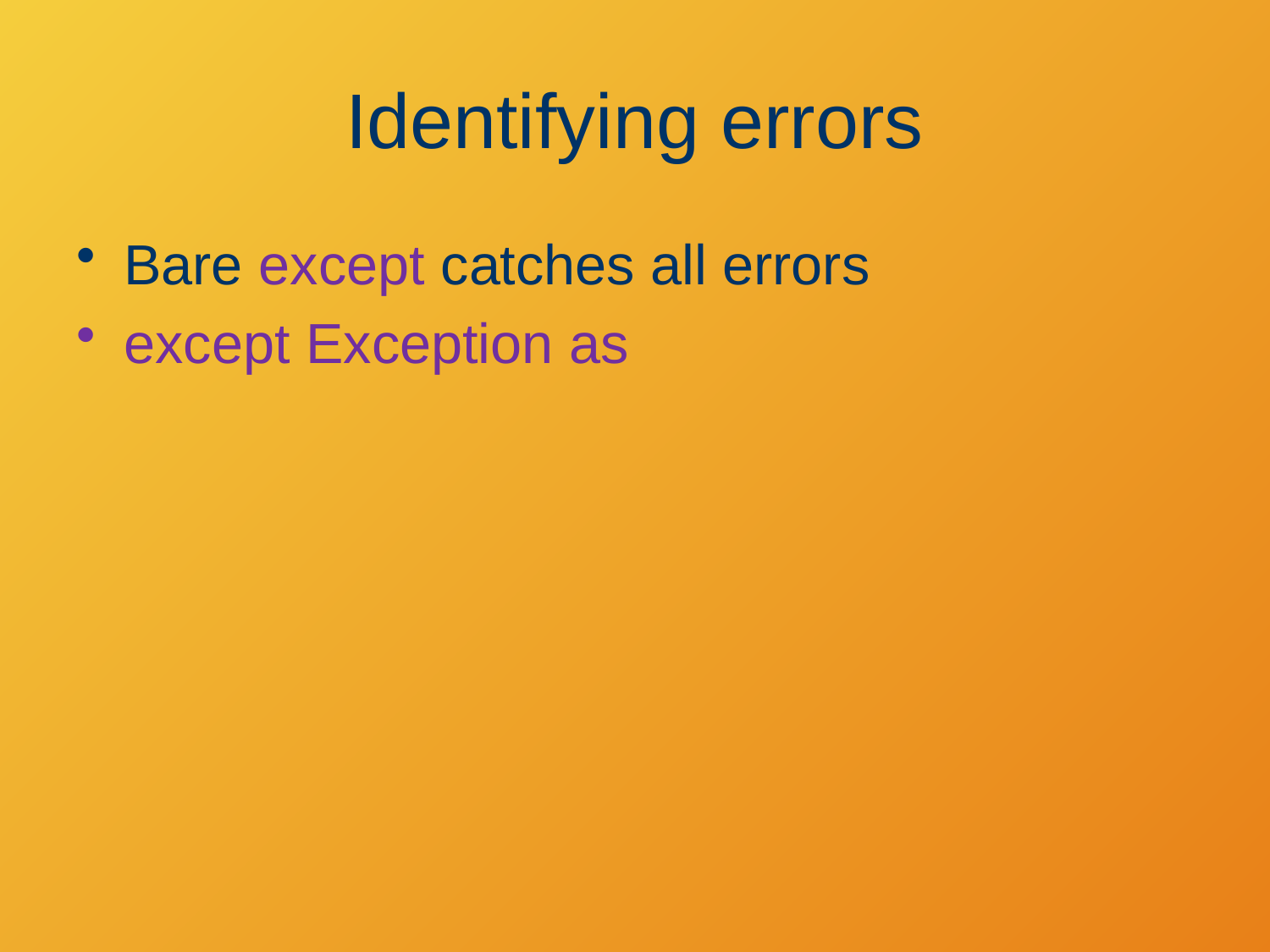

# Identifying errors
Bare except catches all errors
except Exception as